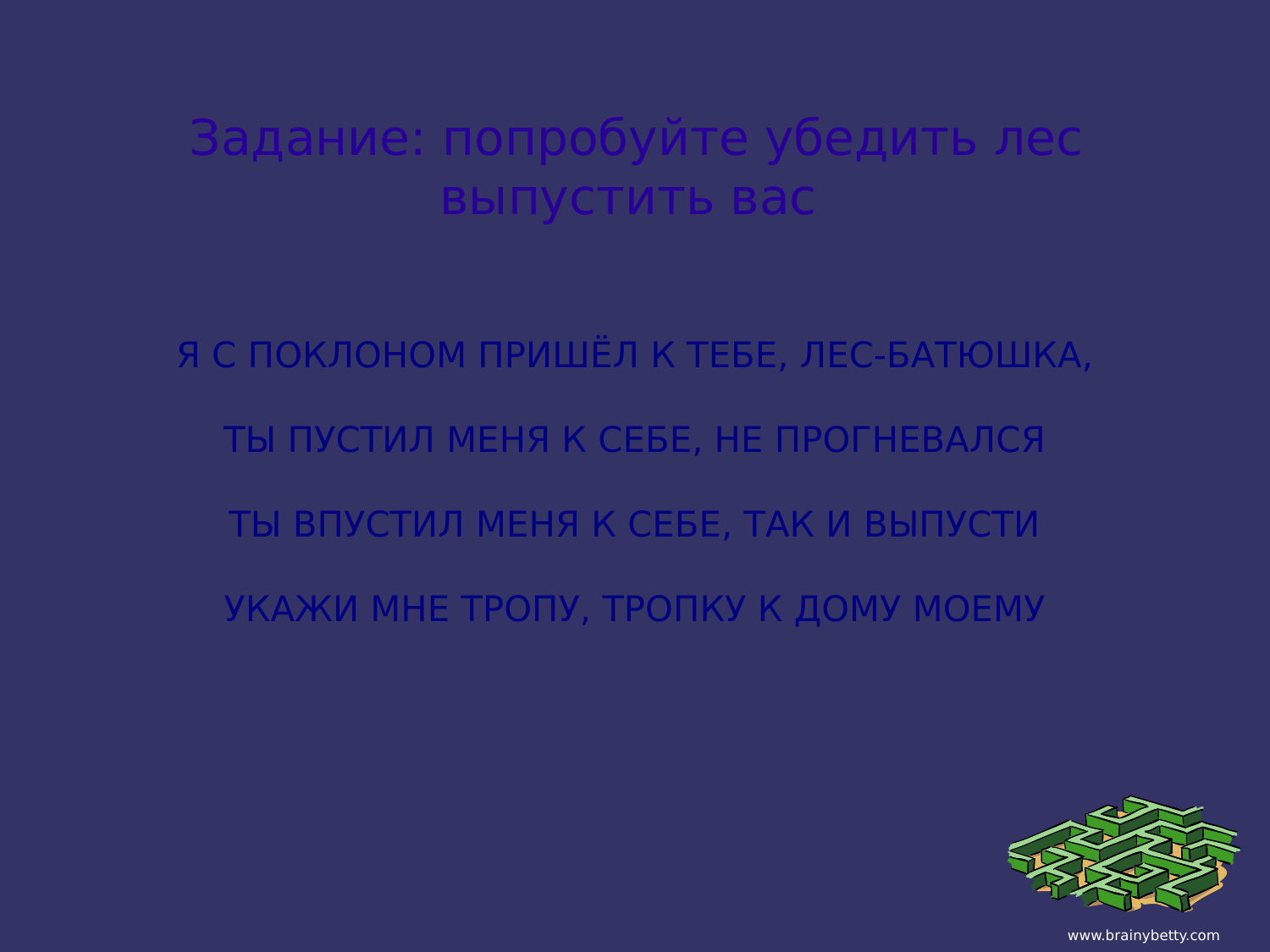

Задание: попробуйте убедить лес выпустить вас
Я С ПОКЛОНОМ ПРИШЁЛ К ТЕБЕ, ЛЕС-БАТЮШКА,

ТЫ ПУСТИЛ МЕНЯ К СЕБЕ, НЕ ПРОГНЕВАЛСЯ

ТЫ ВПУСТИЛ МЕНЯ К СЕБЕ, ТАК И ВЫПУСТИ

УКАЖИ МНЕ ТРОПУ, ТРОПКУ К ДОМУ МОЕМУ

www.brainybetty.com